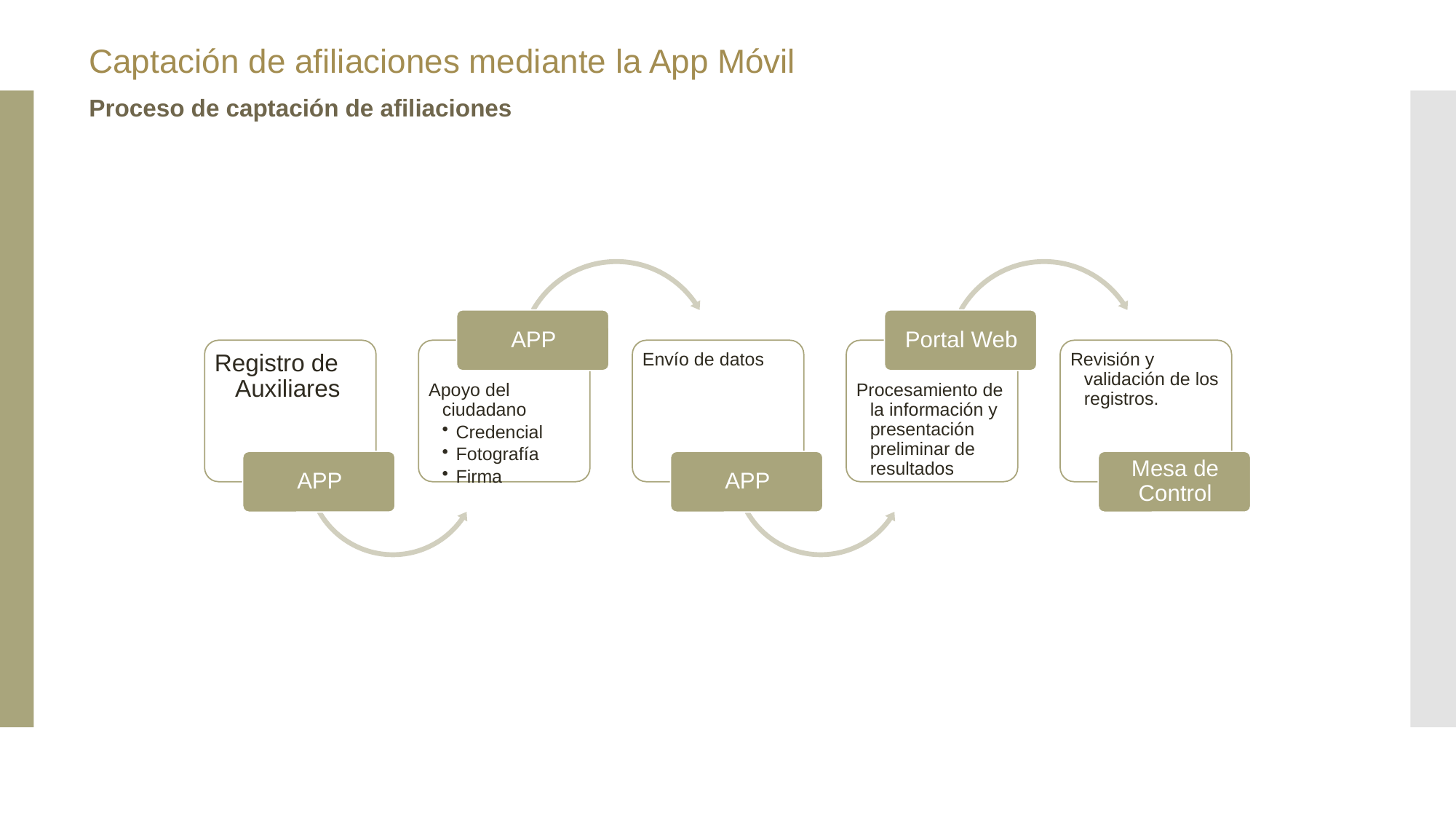

Captación de afiliaciones mediante la App Móvil

Proceso de captación de afiliaciones
Registro de Auxiliares
APP
Apoyo del ciudadano
Credencial
Fotografía
Firma
APP
Envío de datos
APP
Procesamiento de la información y presentación preliminar de resultados
Portal Web
Revisión y validación de los registros.
Mesa de Control